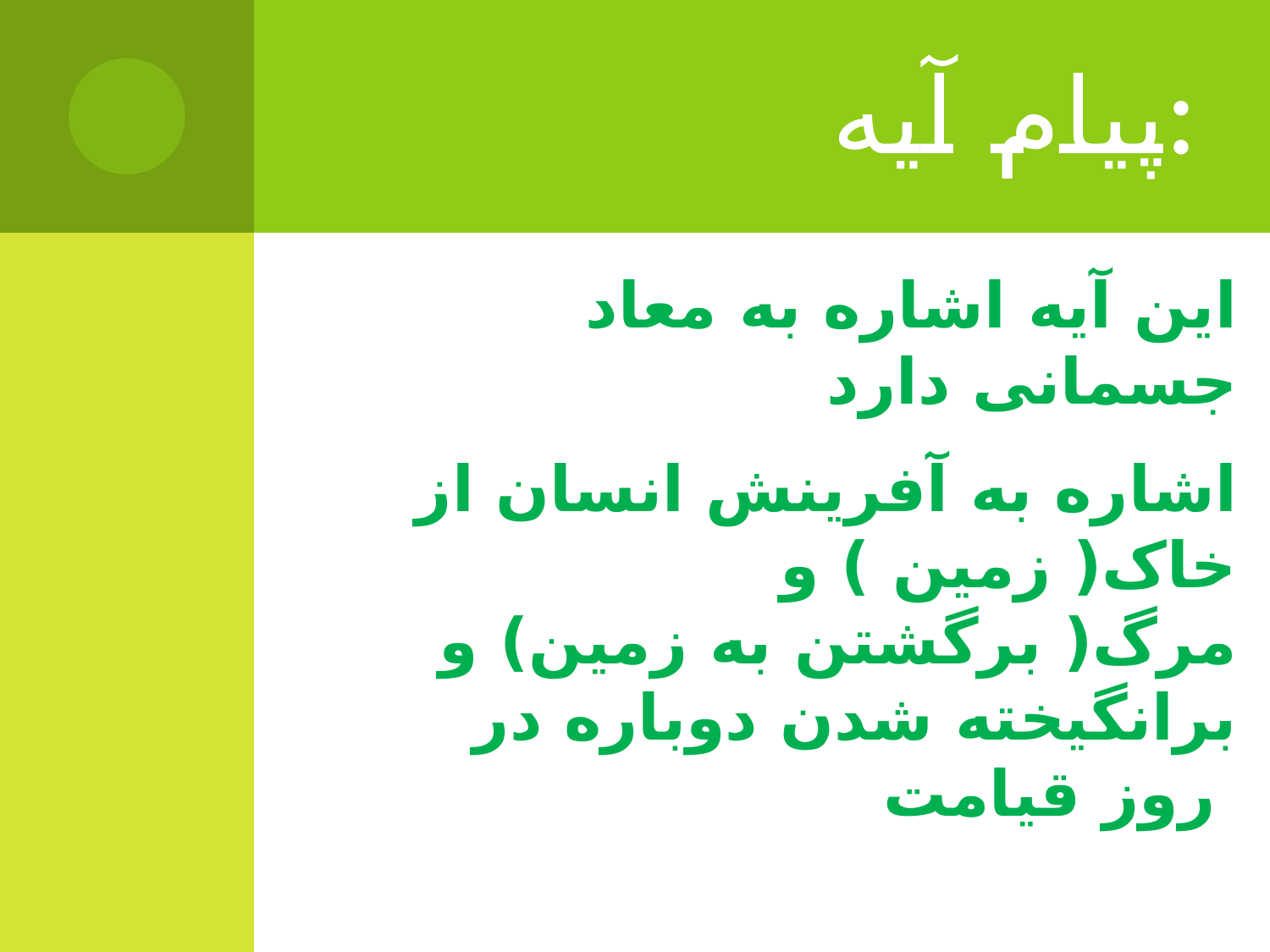

# پیام آیه:
این آیه اشاره به معاد جسمانی دارد
اشاره به آفرینش انسان از خاک( زمین ) و مرگ( برگشتن به زمین) و برانگیخته شدن دوباره در روز قیامت